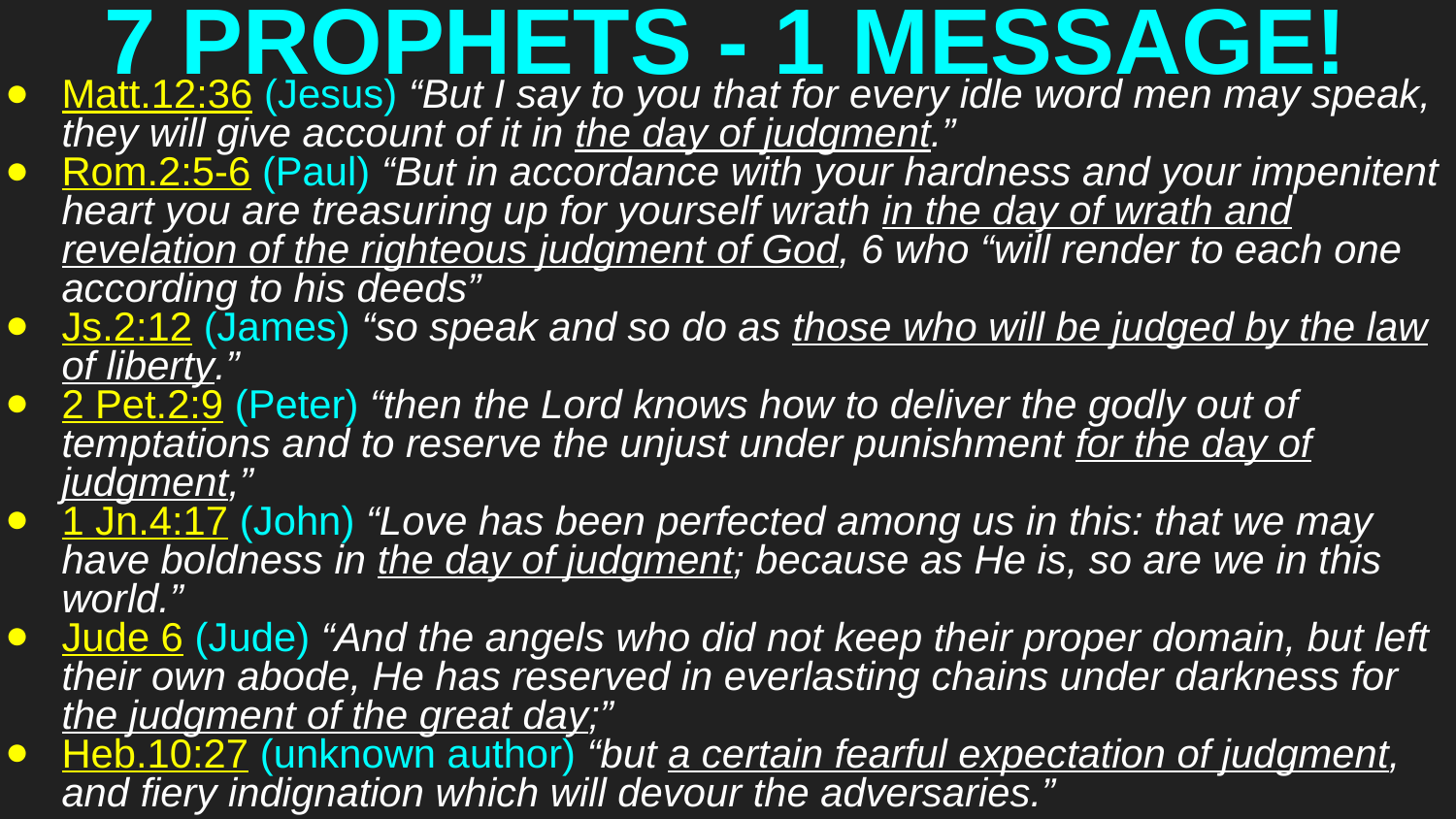

# 7 PROPHETS - 1 MESSAGE!
Matt.12:36 (Jesus) “But I say to you that for every idle word men may speak, they will give account of it in the day of judgment.”
Rom.2:5-6 (Paul) “But in accordance with your hardness and your impenitent heart you are treasuring up for yourself wrath in the day of wrath and revelation of the righteous judgment of God, 6 who “will render to each one according to his deeds”
Js.2:12 (James) “so speak and so do as those who will be judged by the law of liberty.”
2 Pet.2:9 (Peter) “then the Lord knows how to deliver the godly out of temptations and to reserve the unjust under punishment for the day of judgment,”
1 Jn.4:17 (John) “Love has been perfected among us in this: that we may have boldness in the day of judgment; because as He is, so are we in this world.”
Jude 6 (Jude) “And the angels who did not keep their proper domain, but left their own abode, He has reserved in everlasting chains under darkness for the judgment of the great day;”
Heb.10:27 (unknown author) “but a certain fearful expectation of judgment, and fiery indignation which will devour the adversaries.”